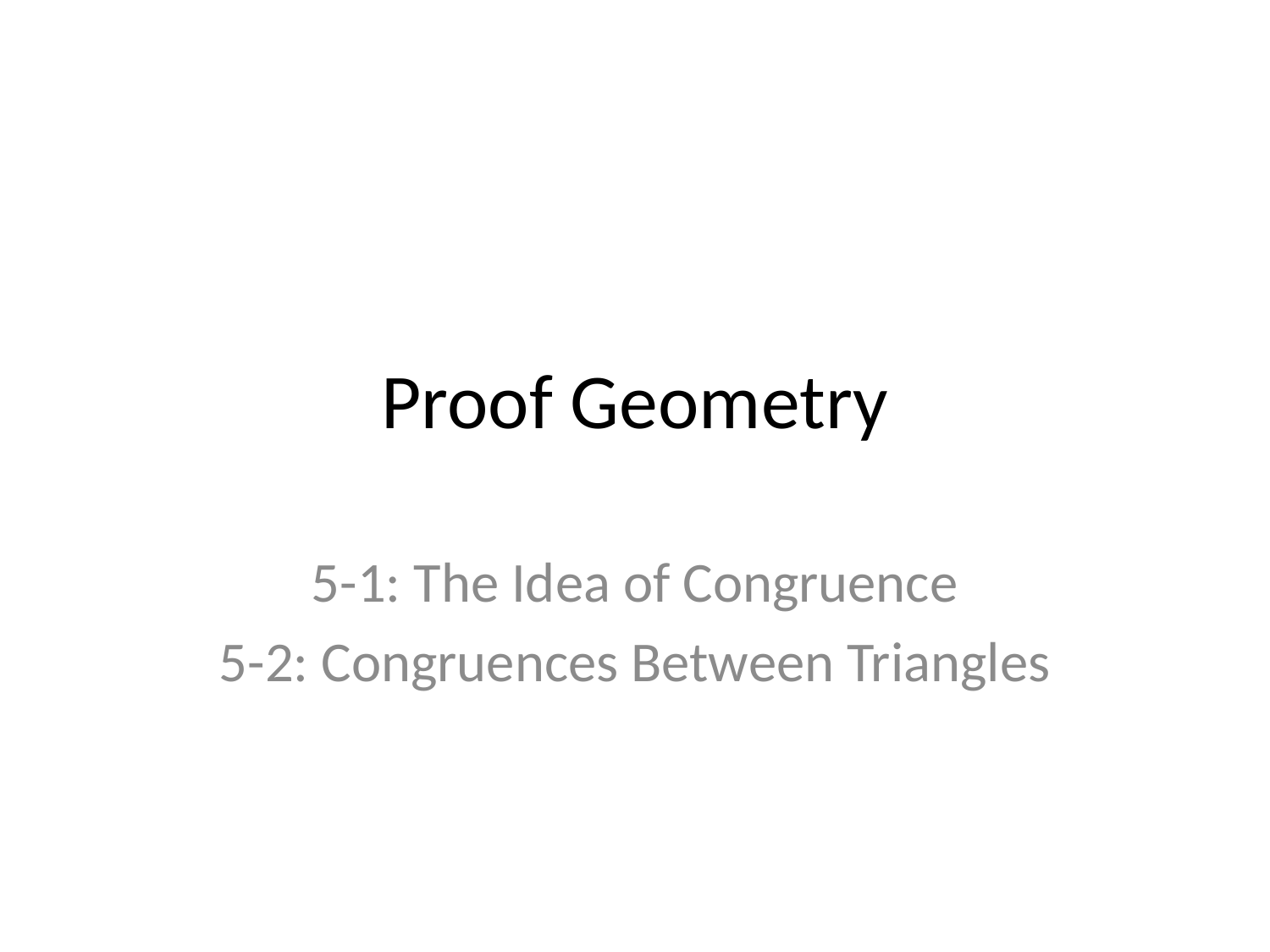

# Proof Geometry
5-1: The Idea of Congruence
5-2: Congruences Between Triangles